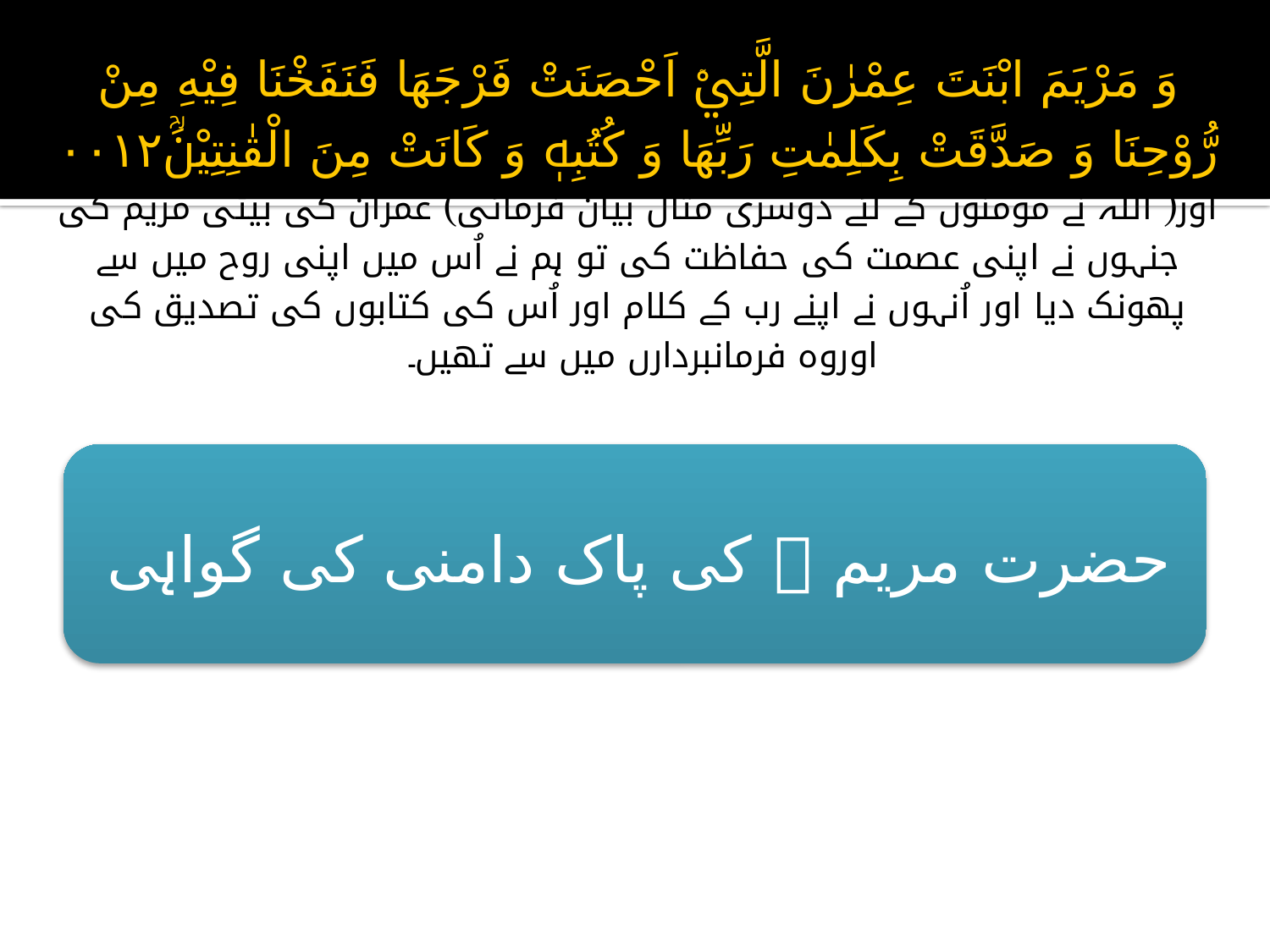

# وَ مَرْيَمَ ابْنَتَ عِمْرٰنَ الَّتِيْۤ اَحْصَنَتْ فَرْجَهَا فَنَفَخْنَا فِيْهِ مِنْ رُّوْحِنَا وَ صَدَّقَتْ بِكَلِمٰتِ رَبِّهَا وَ كُتُبِهٖ وَ كَانَتْ مِنَ الْقٰنِتِيْنَؒ۰۰۱۲ اور( اللہ نے مومنوں کے لئے دوسری مثال بیان فرمائی) عمران کی بیٹی مریم کی جنہوں نے اپنی عصمت کی حفاظت کی تو ہم نے اُس میں اپنی روح میں سے پھونک دیا اور اُنہوں نے اپنے رب کے کلام اور اُس کی کتابوں کی تصدیق کی اوروہ فرمانبردارں میں سے تھیں۔